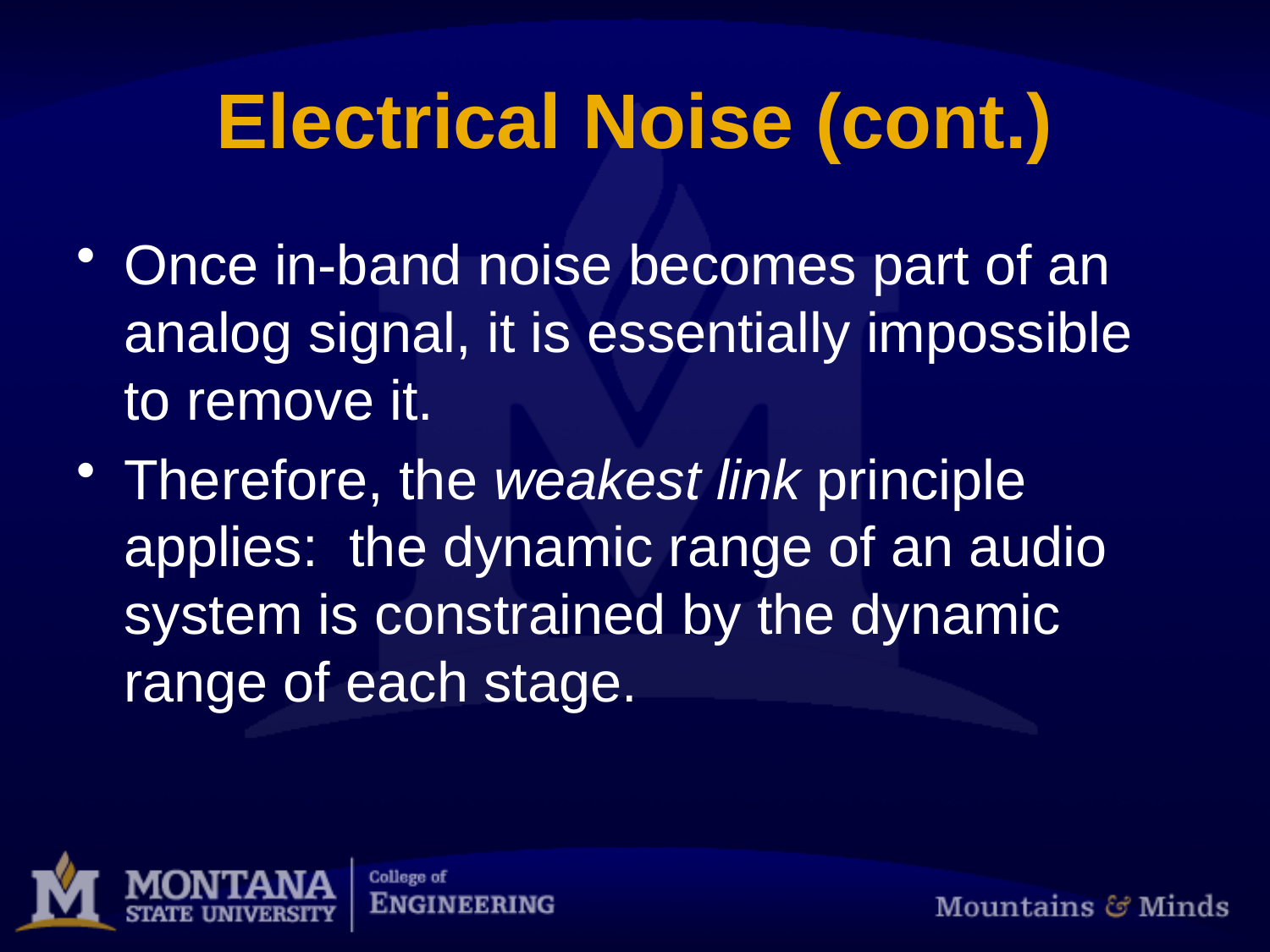

# Electrical Noise (cont.)
Once in-band noise becomes part of an analog signal, it is essentially impossible to remove it.
Therefore, the weakest link principle applies:  the dynamic range of an audio system is constrained by the dynamic range of each stage.